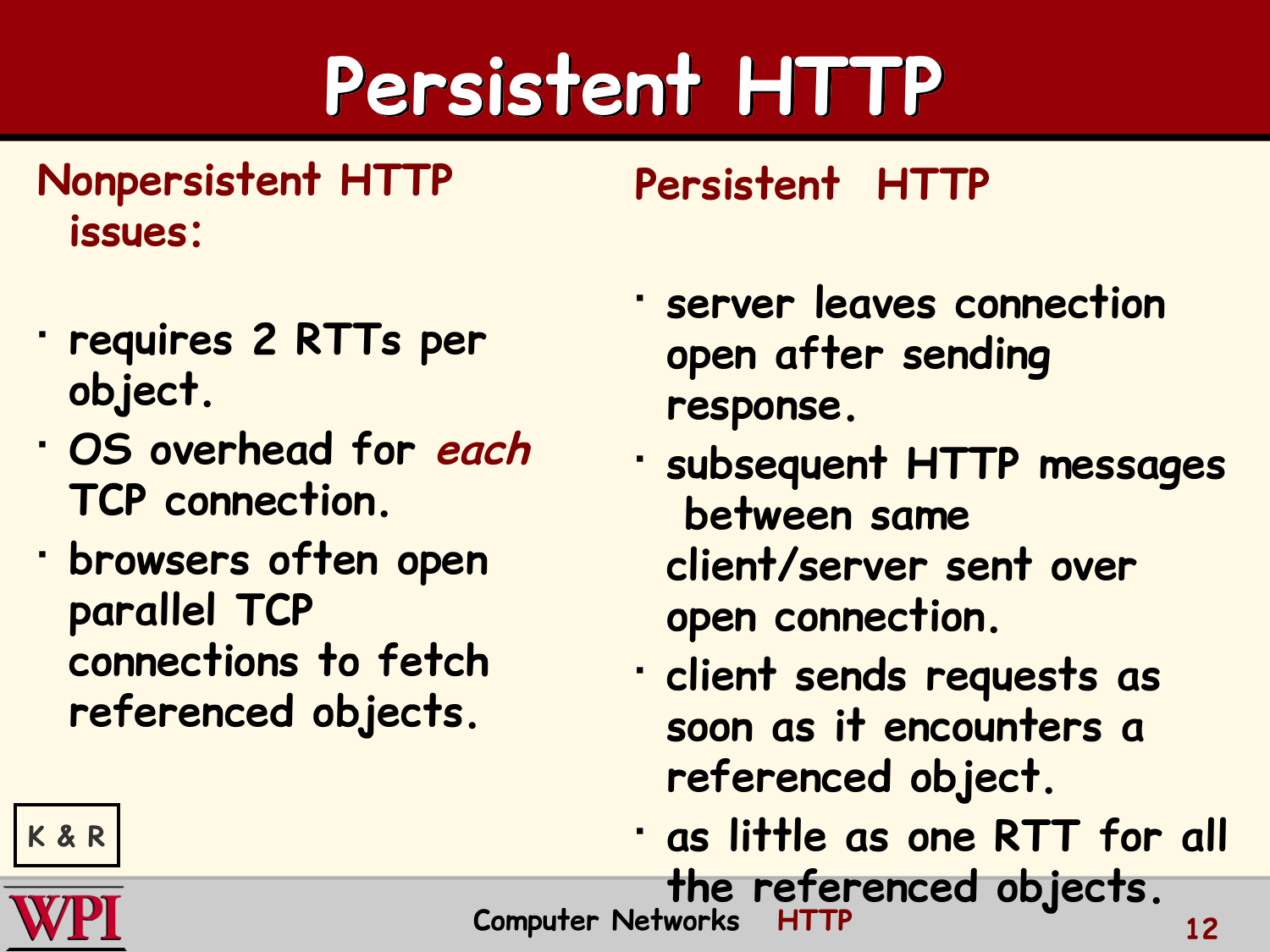

# Persistent HTTP
Nonpersistent HTTP issues:

requires 2 RTTs per object.
OS overhead for each TCP connection.
browsers often open parallel TCP  connections to fetch referenced objects.

Persistent  HTTP

server leaves connection open after sending response.
subsequent HTTP messages  between same client/server sent over open connection.
client sends requests as soon as it encounters a referenced object.
as little as one RTT for all the referenced objects.
K & R
 Computer Networks   HTTP
12